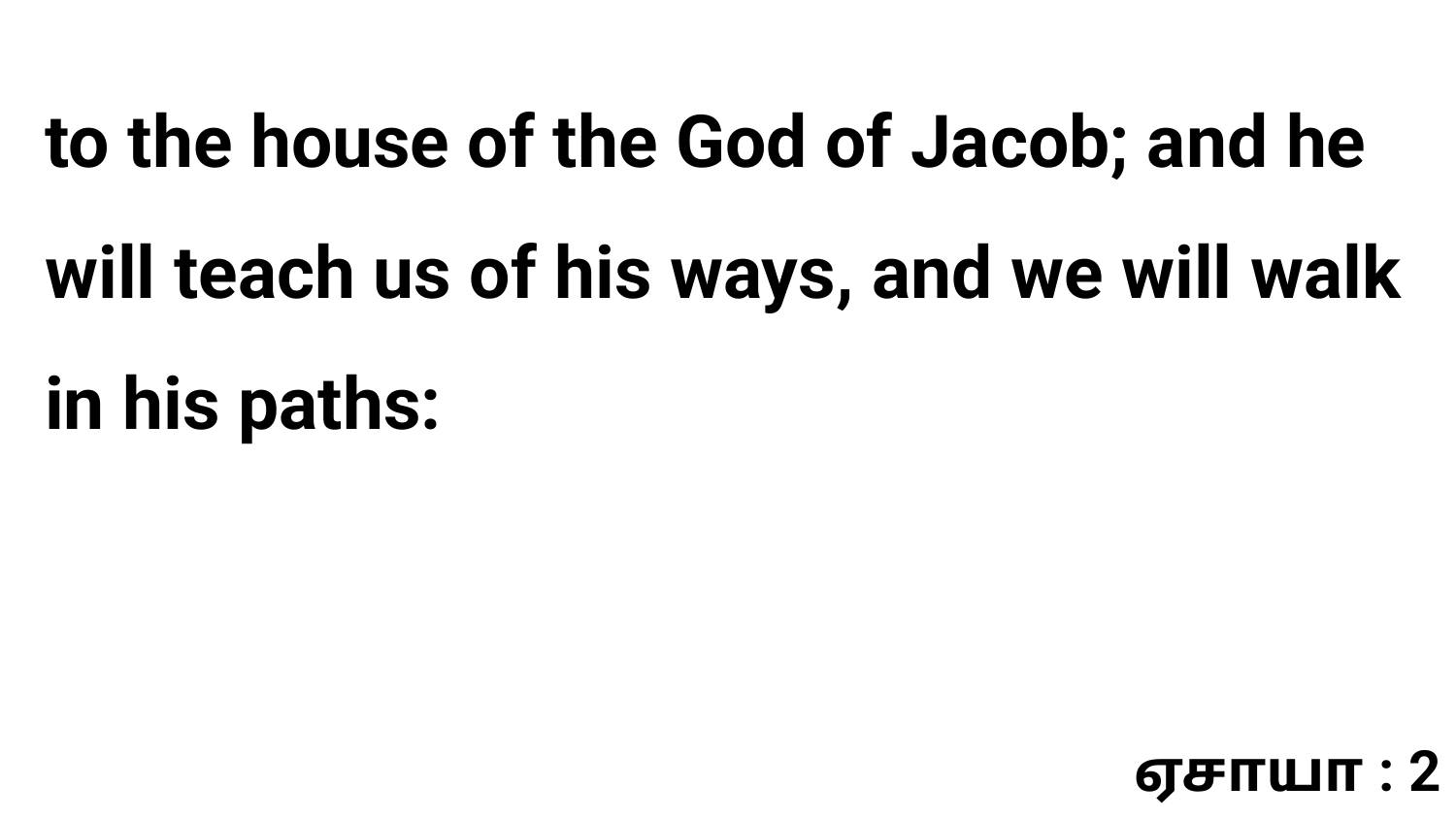

to the house of the God of Jacob; and he will teach us of his ways, and we will walk in his paths:
ஏசாயா : 2